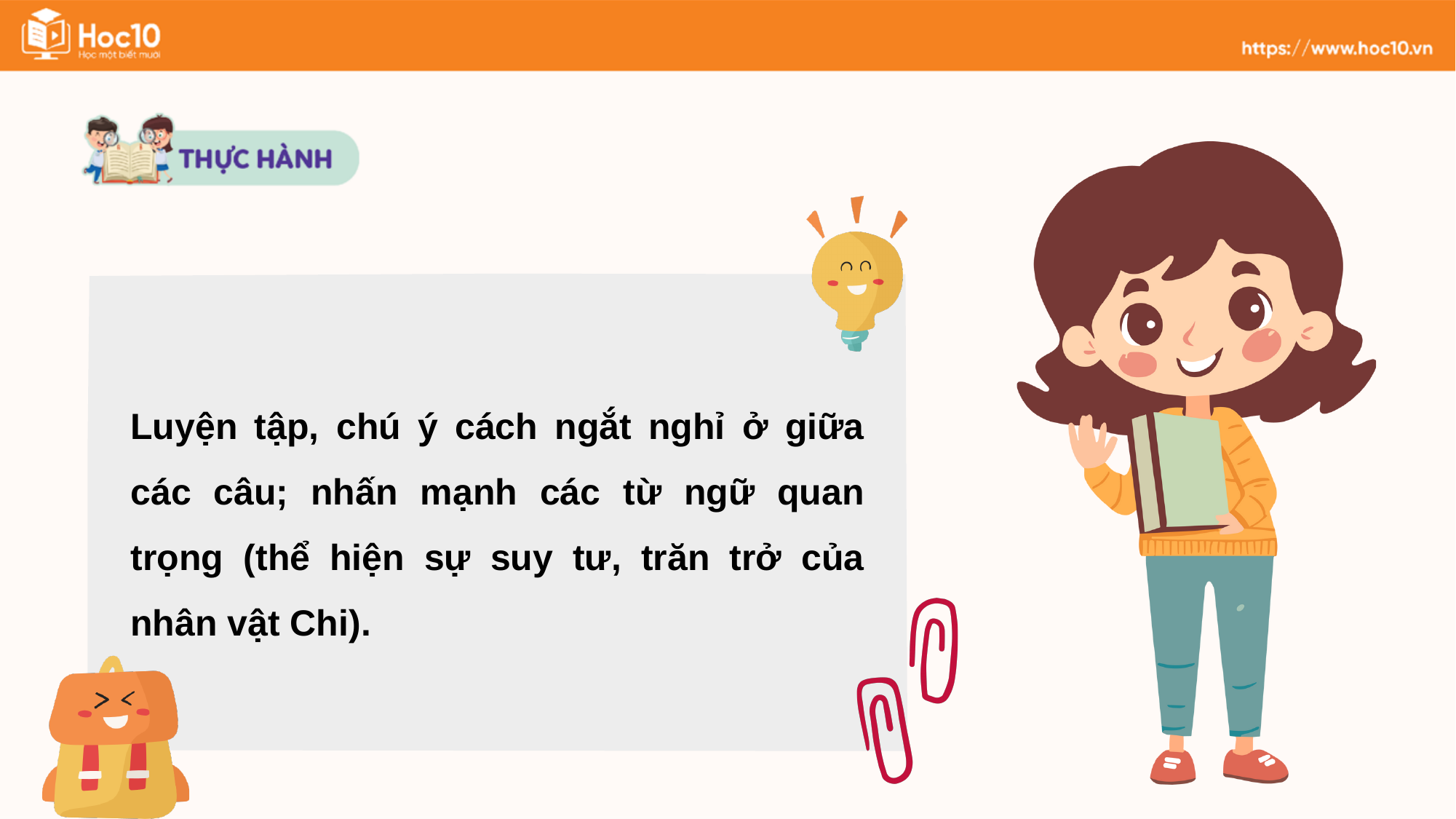

Luyện tập, chú ý cách ngắt nghỉ ở giữa các câu; nhấn mạnh các từ ngữ quan trọng (thể hiện sự suy tư, trăn trở của nhân vật Chi).